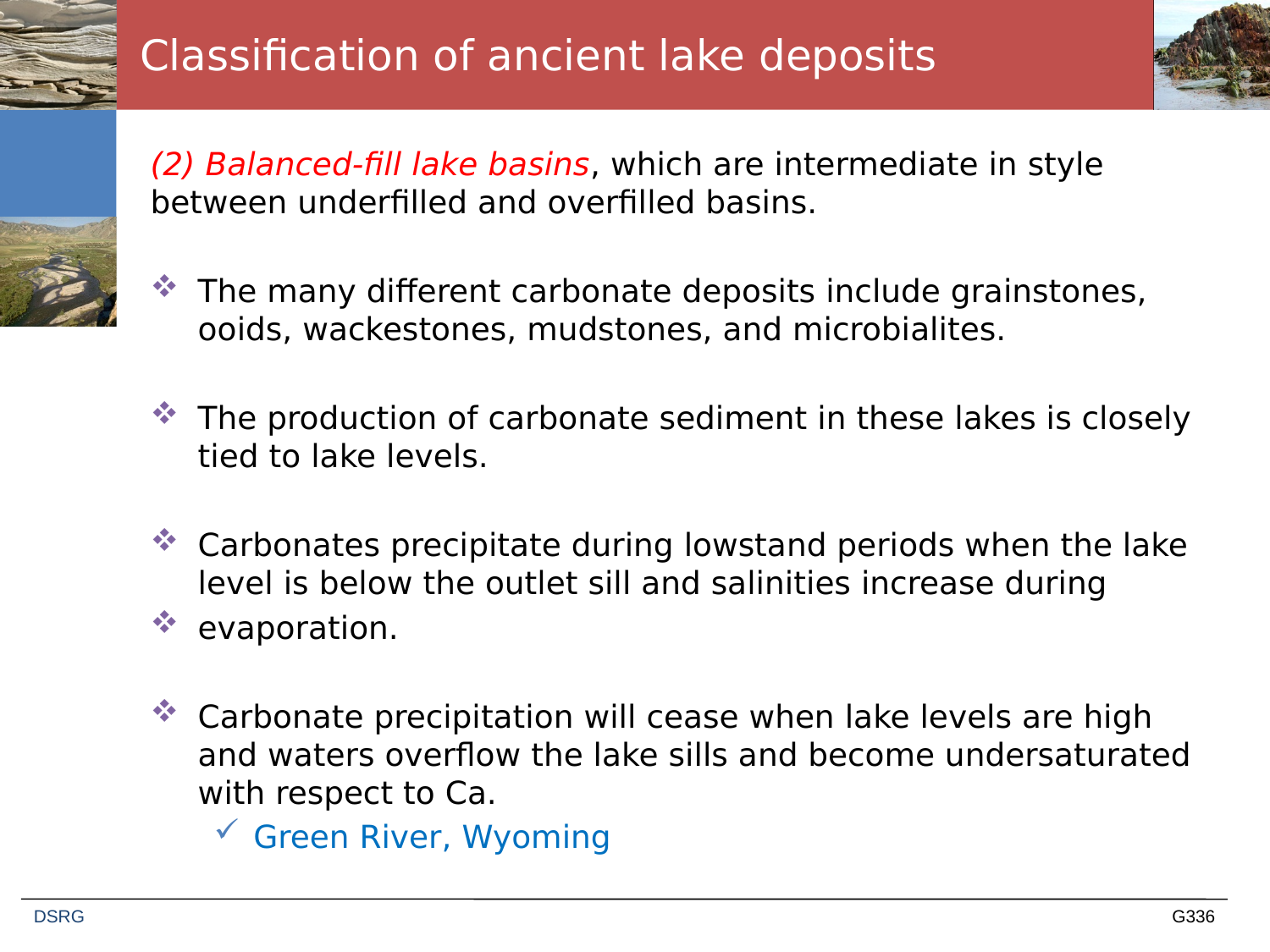

# Classification of ancient lake deposits
(2) Balanced-fill lake basins, which are intermediate in style between underfilled and overfilled basins.

The many different carbonate deposits include grainstones, ooids, wackestones, mudstones, and microbialites.

The production of carbonate sediment in these lakes is closely tied to lake levels.

Carbonates precipitate during lowstand periods when the lake level is below the outlet sill and salinities increase during
evaporation.

Carbonate precipitation will cease when lake levels are high and waters overflow the lake sills and become undersaturated with respect to Ca.
Green River, Wyoming

DSRG
G336